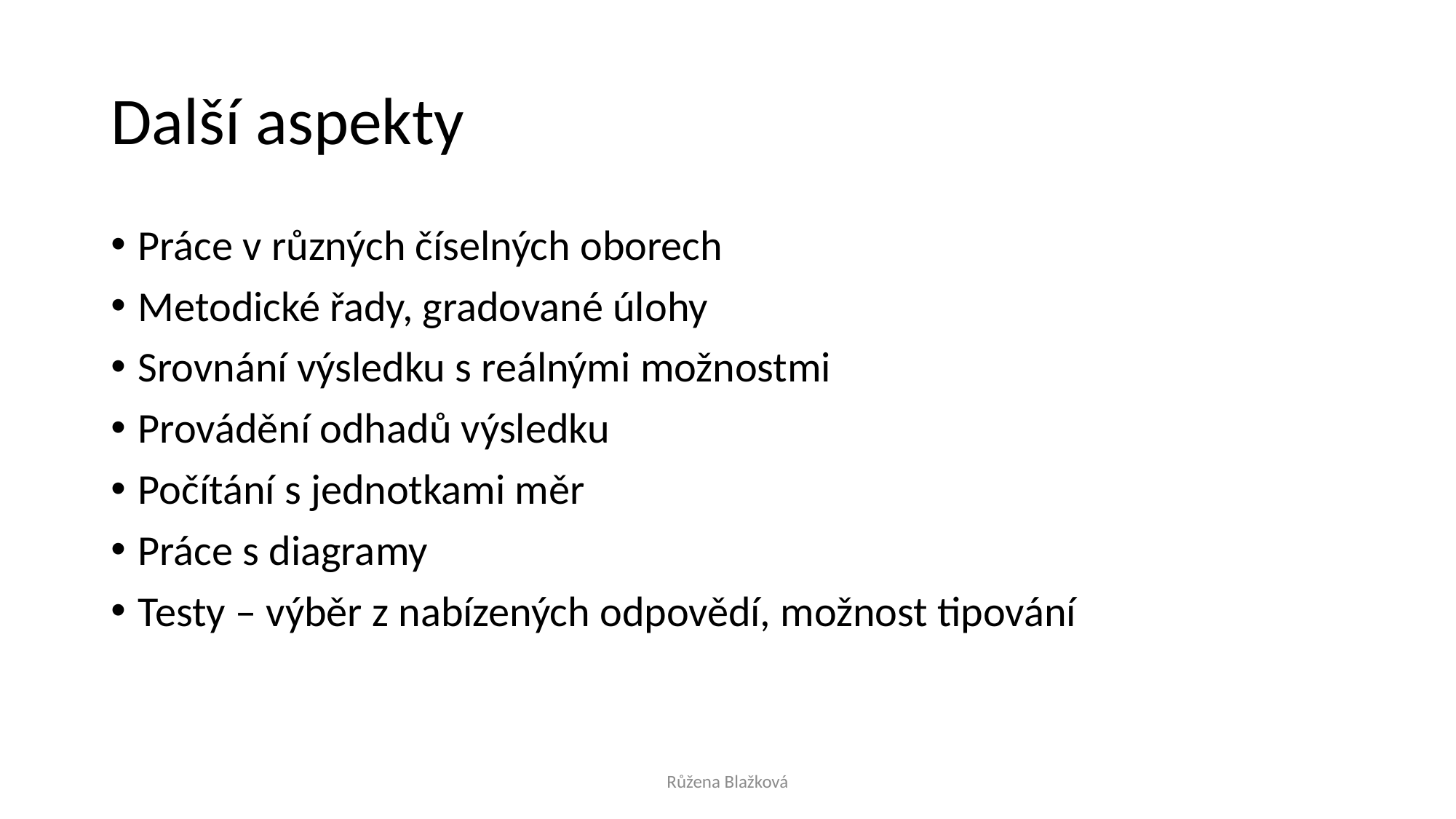

# Další aspekty
Práce v různých číselných oborech
Metodické řady, gradované úlohy
Srovnání výsledku s reálnými možnostmi
Provádění odhadů výsledku
Počítání s jednotkami měr
Práce s diagramy
Testy – výběr z nabízených odpovědí, možnost tipování
Růžena Blažková